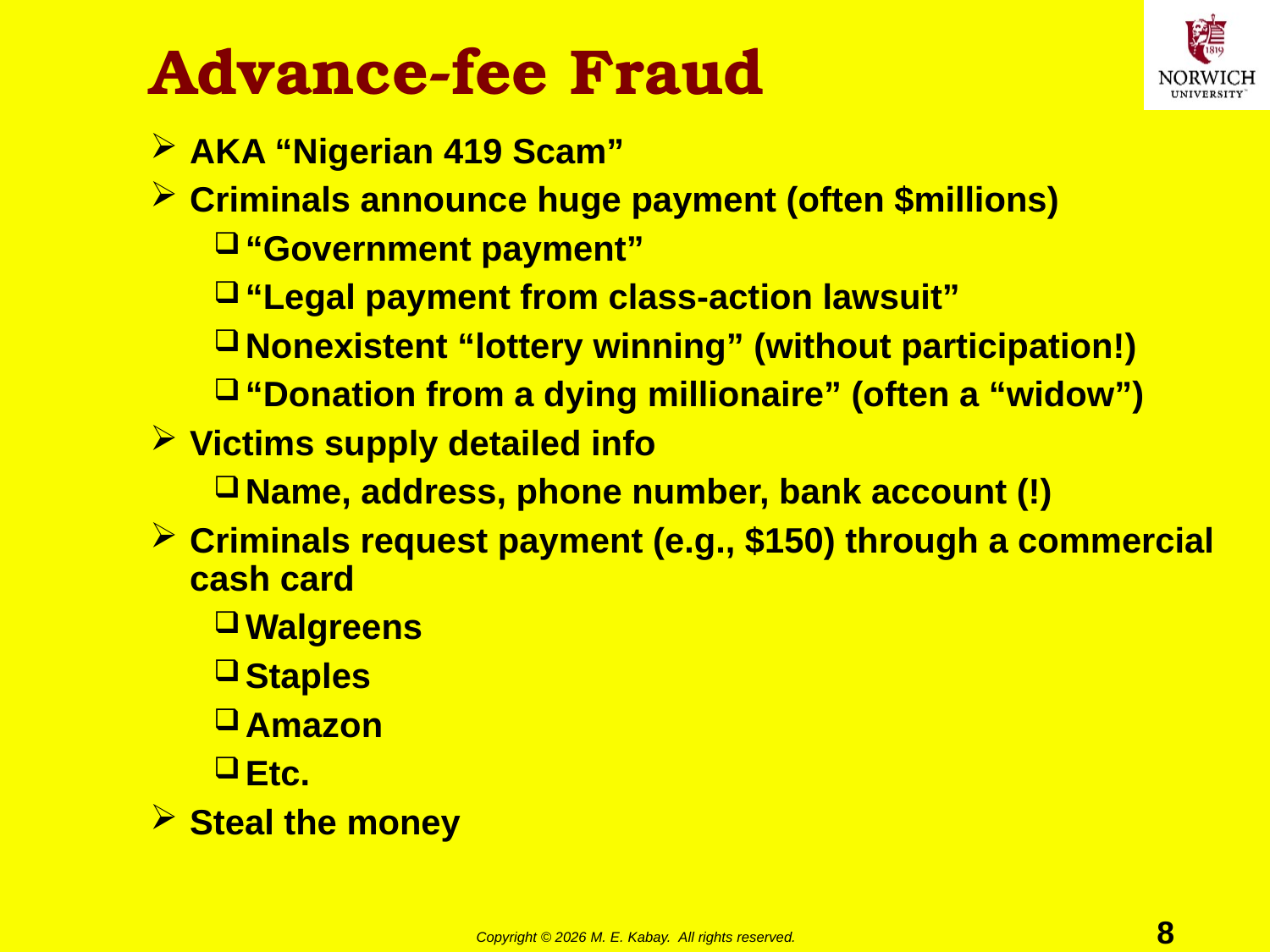

# Advance-fee Fraud
AKA “Nigerian 419 Scam”
Criminals announce huge payment (often $millions)
“Government payment”
“Legal payment from class-action lawsuit”
Nonexistent “lottery winning” (without participation!)
“Donation from a dying millionaire” (often a “widow”)
Victims supply detailed info
Name, address, phone number, bank account (!)
Criminals request payment (e.g., $150) through a commercial cash card
Walgreens
Staples
Amazon
Etc.
Steal the money